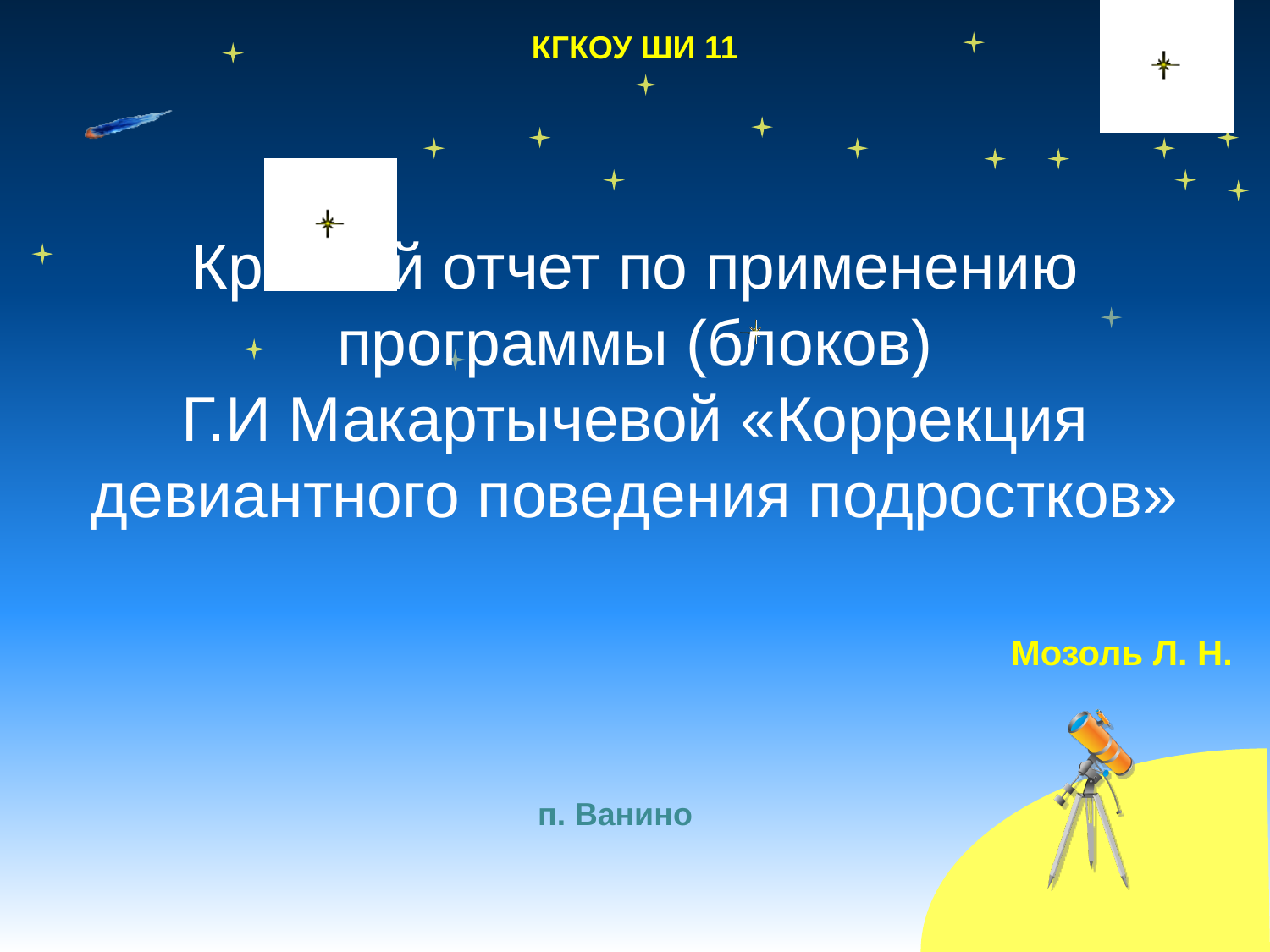

КГКОУ ШИ 11
# Краткий отчет по применению программы (блоков) Г.И Макартычевой «Коррекция девиантного поведения подростков»
Мозоль Л. Н.
п. Ванино